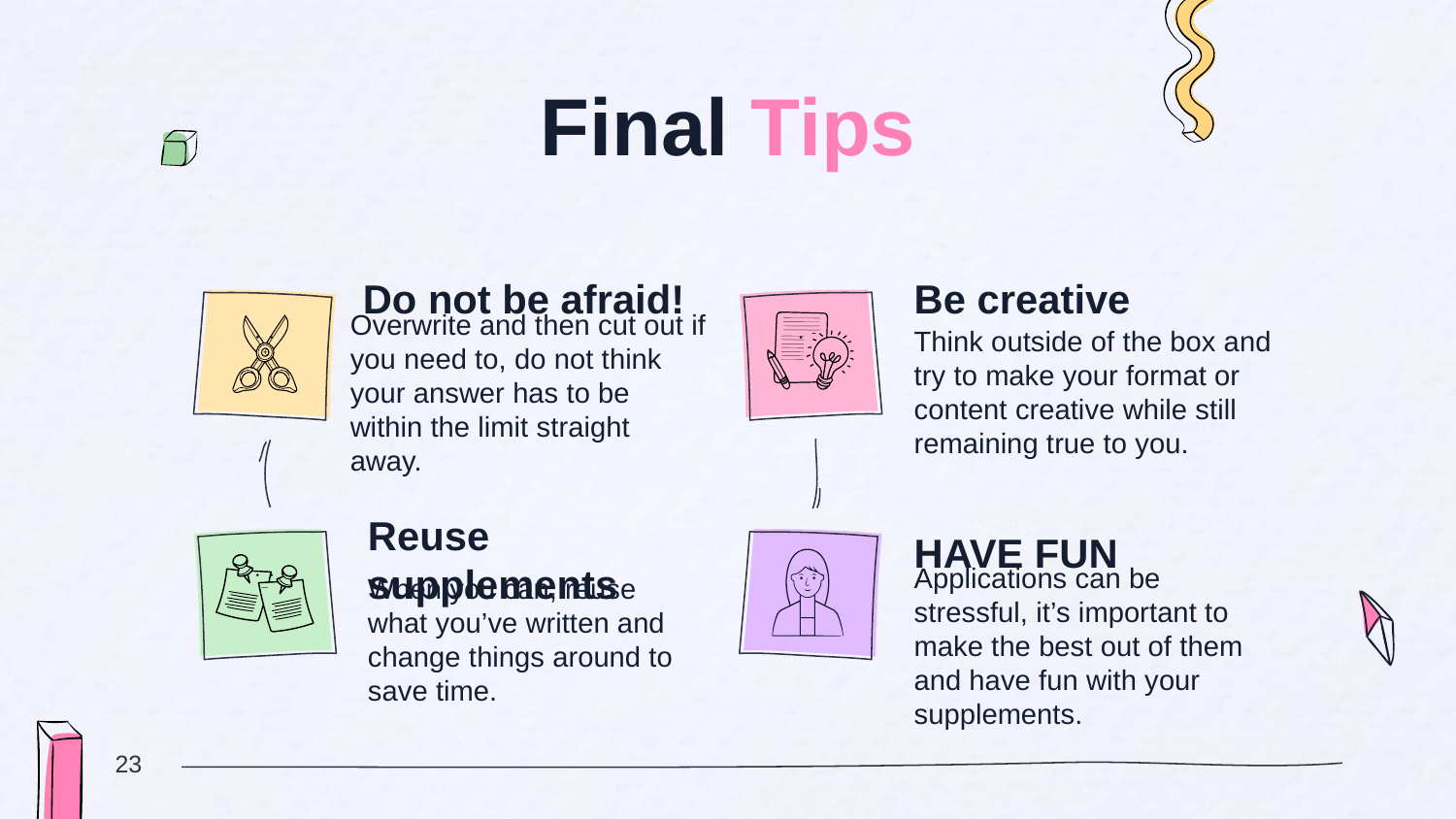

# Final Tips
Do not be afraid!
Be creative

Overwrite and then cut out if you need to, do not think your answer has to be within the limit straight away.
Think outside of the box and try to make your format or content creative while still remaining true to you.

HAVE FUN

Reuse supplements

When you can, reuse what you’ve written and change things around to save time.
Applications can be stressful, it’s important to make the best out of them and have fun with your supplements.
23